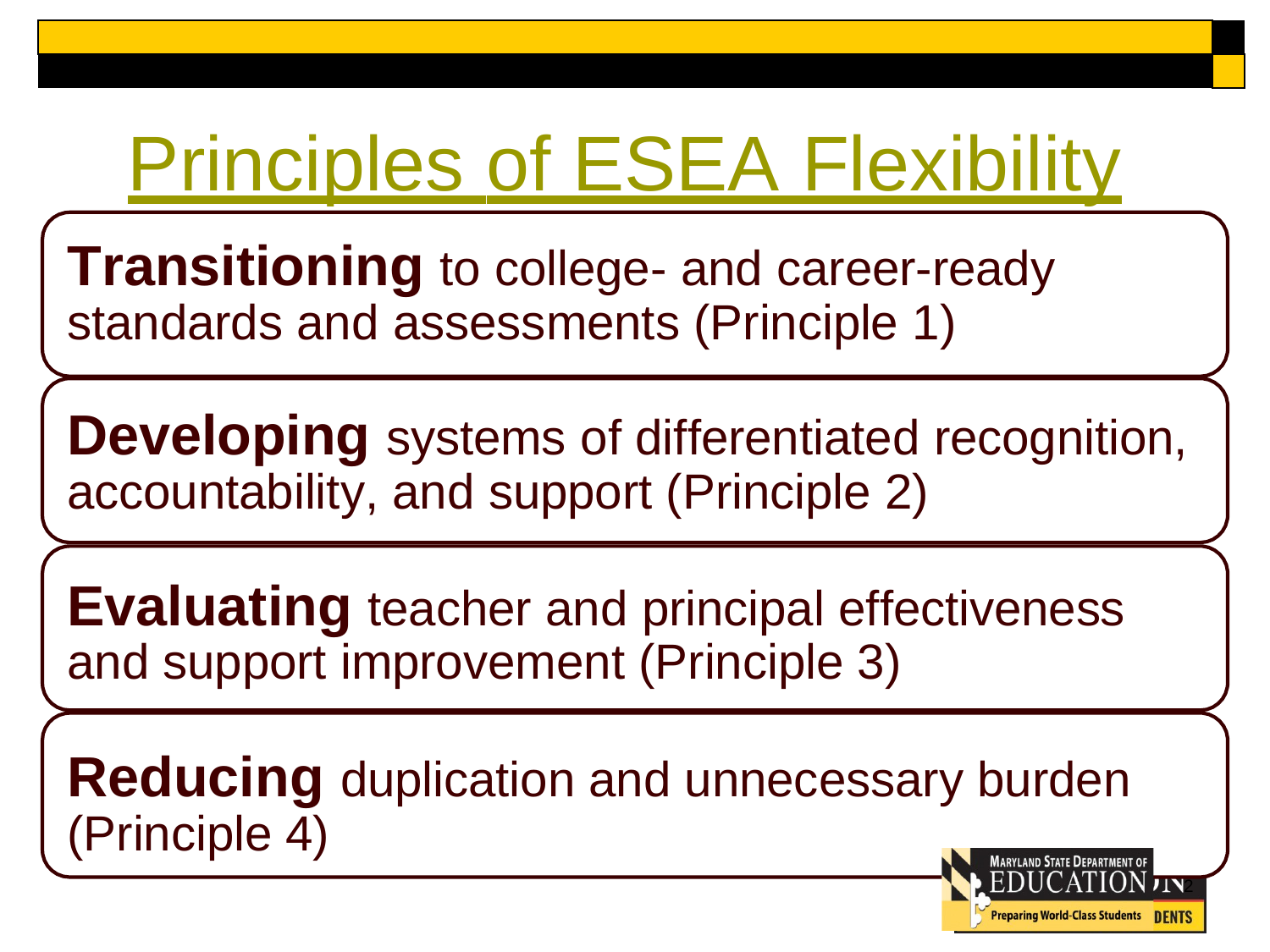

|  |  |
| --- | --- |
|  |  |
# Principles of ESEA Flexibility

Transitioning to college- and career-ready standards and assessments (Principle 1)

Developing systems of differentiated recognition, accountability, and support (Principle 2)

Evaluating teacher and principal effectiveness and support improvement (Principle 3)

Reducing duplication and unnecessary burden (Principle 4)

2